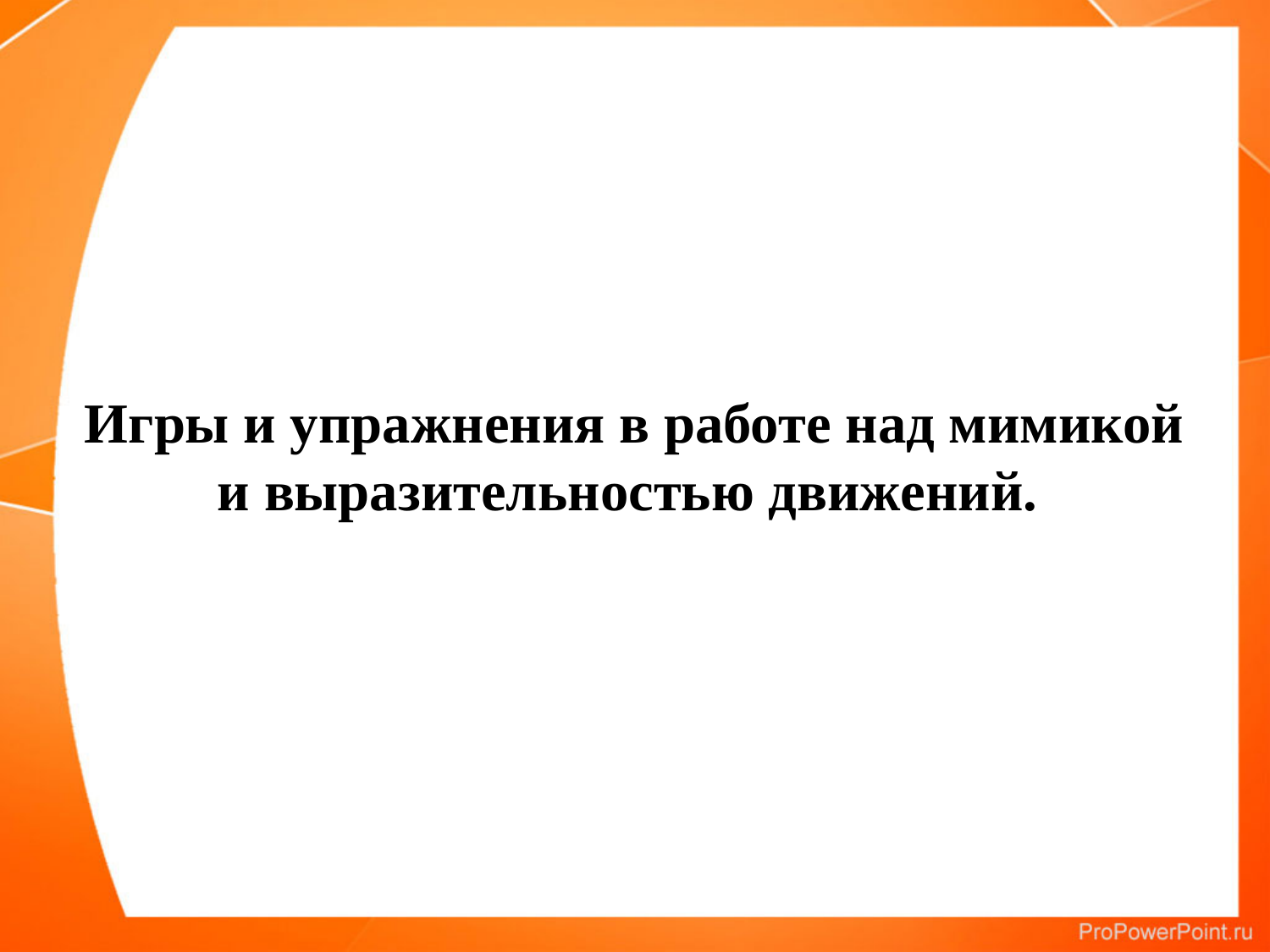

#

Игры и упражнения в работе над мимикой и выразительностью движений.